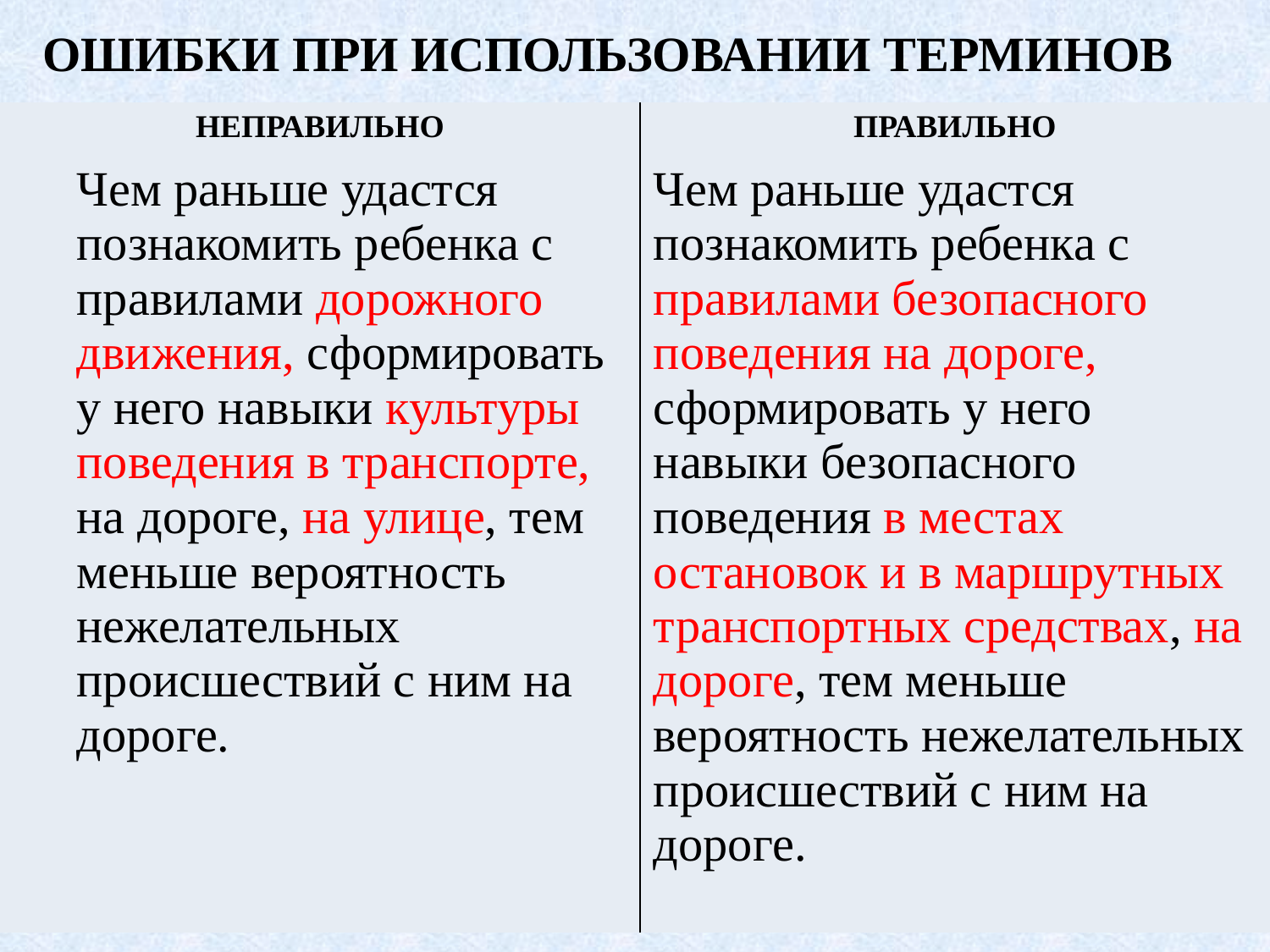

ОШИБКИ ПРИ ИСПОЛЬЗОВАНИИ ТЕРМИНОВ
| НЕПРАВИЛЬНО | ПРАВИЛЬНО |
| --- | --- |
| Чем раньше удастся познакомить ребенка с правилами дорожного движения, сформировать у него навыки культуры поведения в транспорте, на дороге, на улице, тем меньше вероятность нежелательных происшествий с ним на дороге. | Чем раньше удастся познакомить ребенка с правилами безопасного поведения на дороге, сформировать у него навыки безопасного поведения в местах остановок и в маршрутных транспортных средствах, на дороге, тем меньше вероятность нежелательных происшествий с ним на дороге. |
109